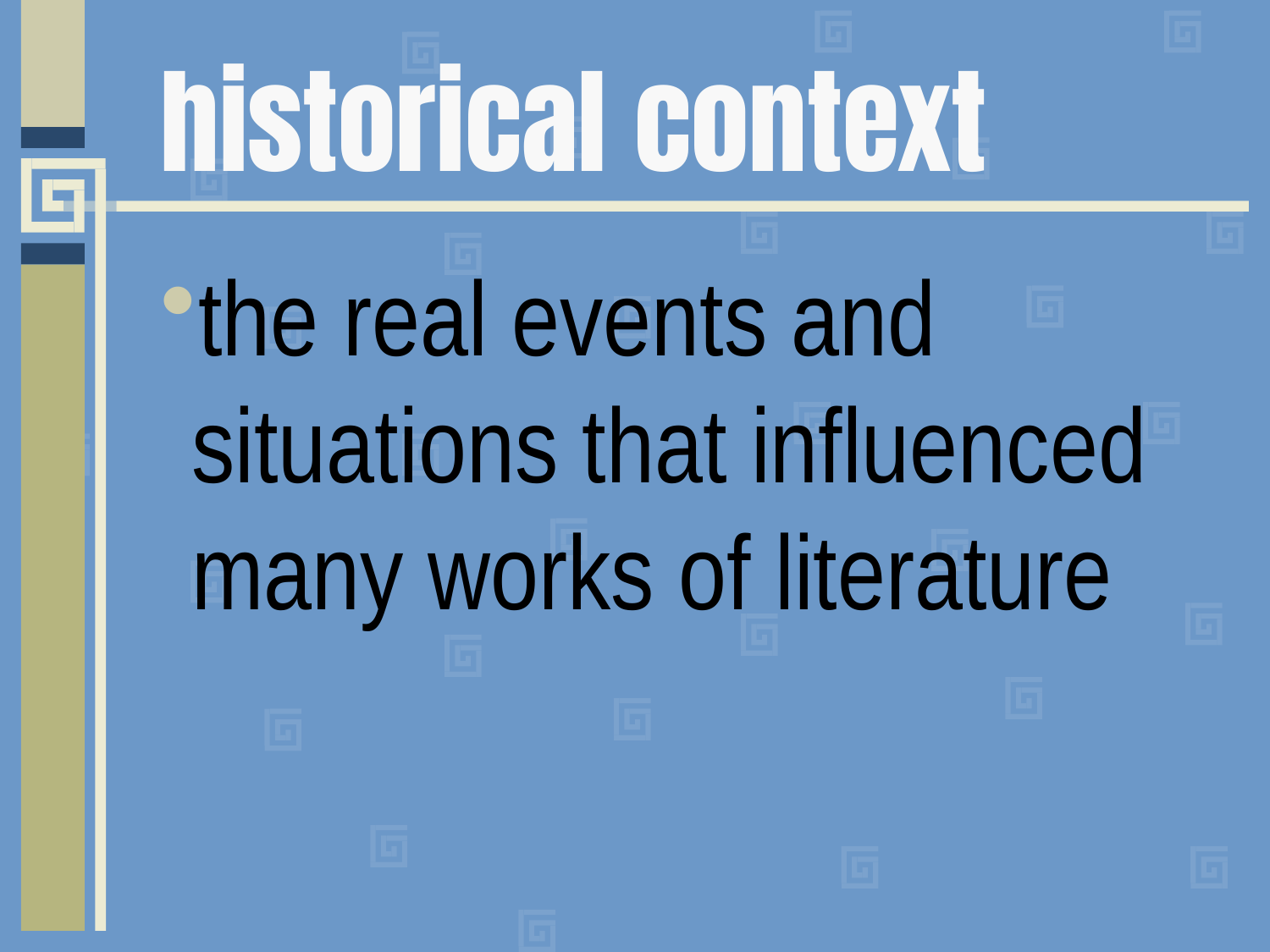

# historical context
the real events and situations that influenced many works of literature